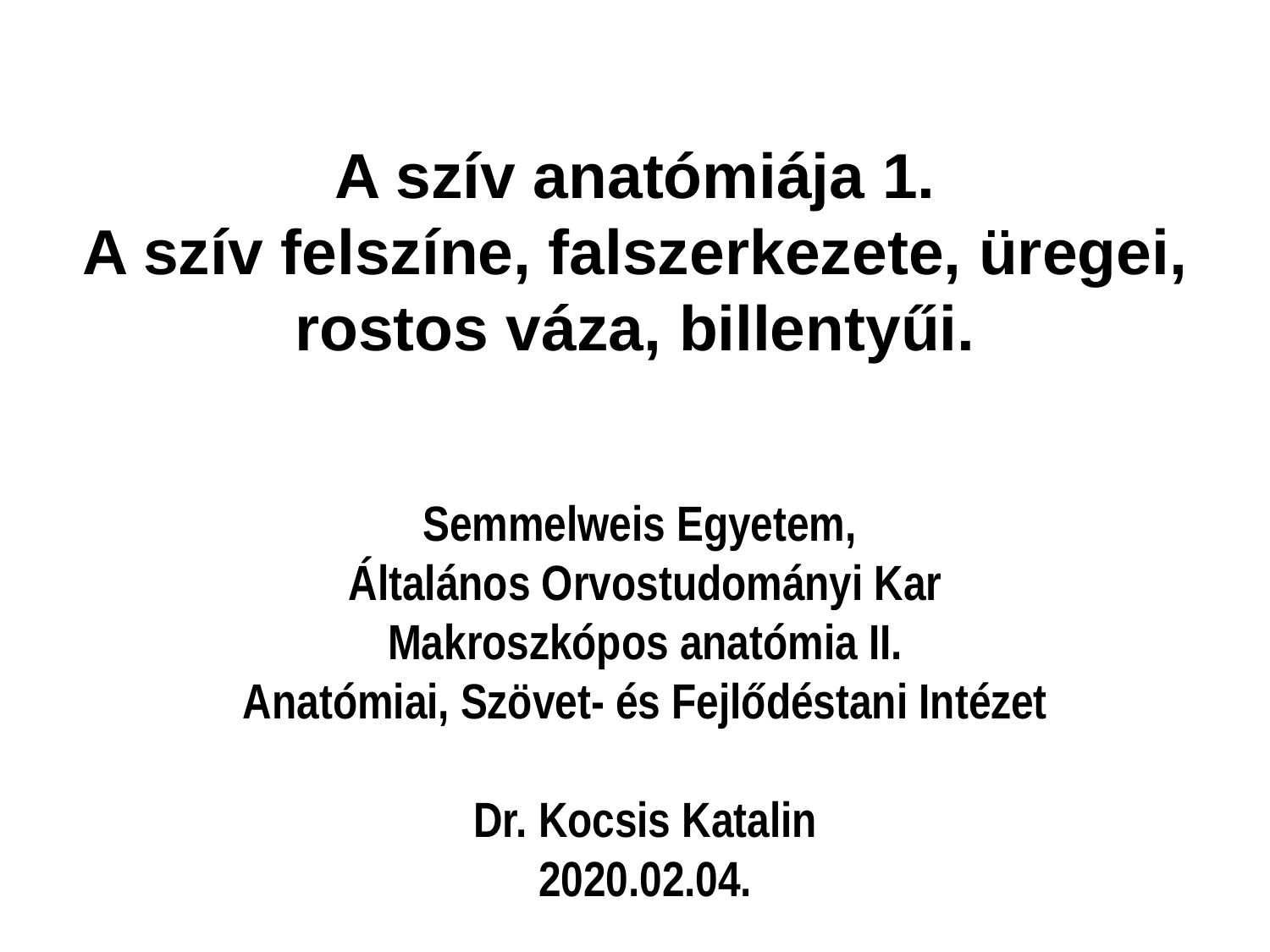

# A szív anatómiája 1. A szív felszíne, falszerkezete, üregei, rostos váza, billentyűi.
Semmelweis Egyetem,
Általános Orvostudományi Kar
Makroszkópos anatómia II.
Anatómiai, Szövet- és Fejlődéstani Intézet

Dr. Kocsis Katalin
2020.02.04.